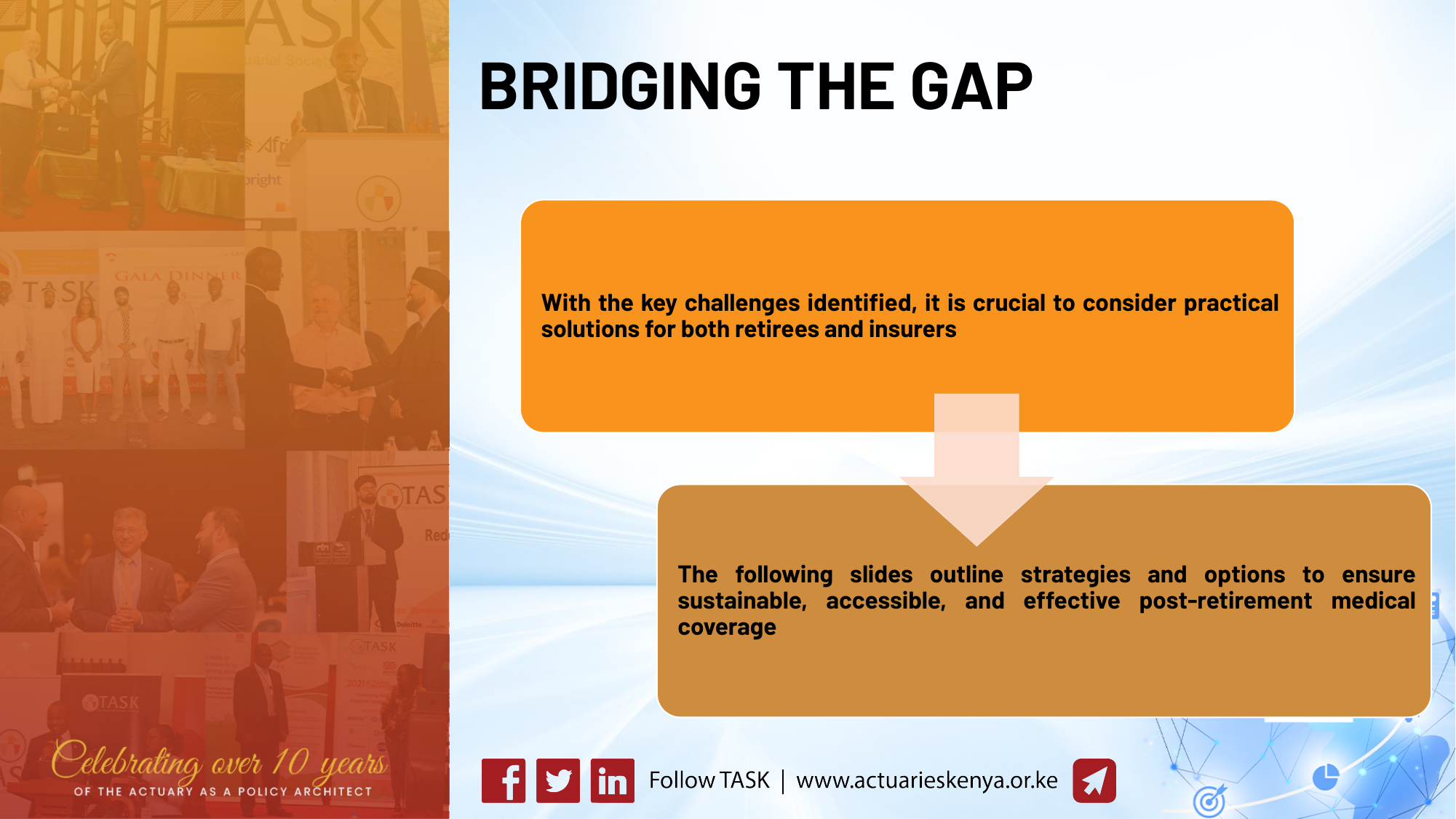

# BRIDGING THE GAP
With the key challenges identified, it is crucial to consider practical solutions for both retirees and insurers
The following slides outline strategies and options to ensure sustainable, accessible, and effective post-retirement medical coverage